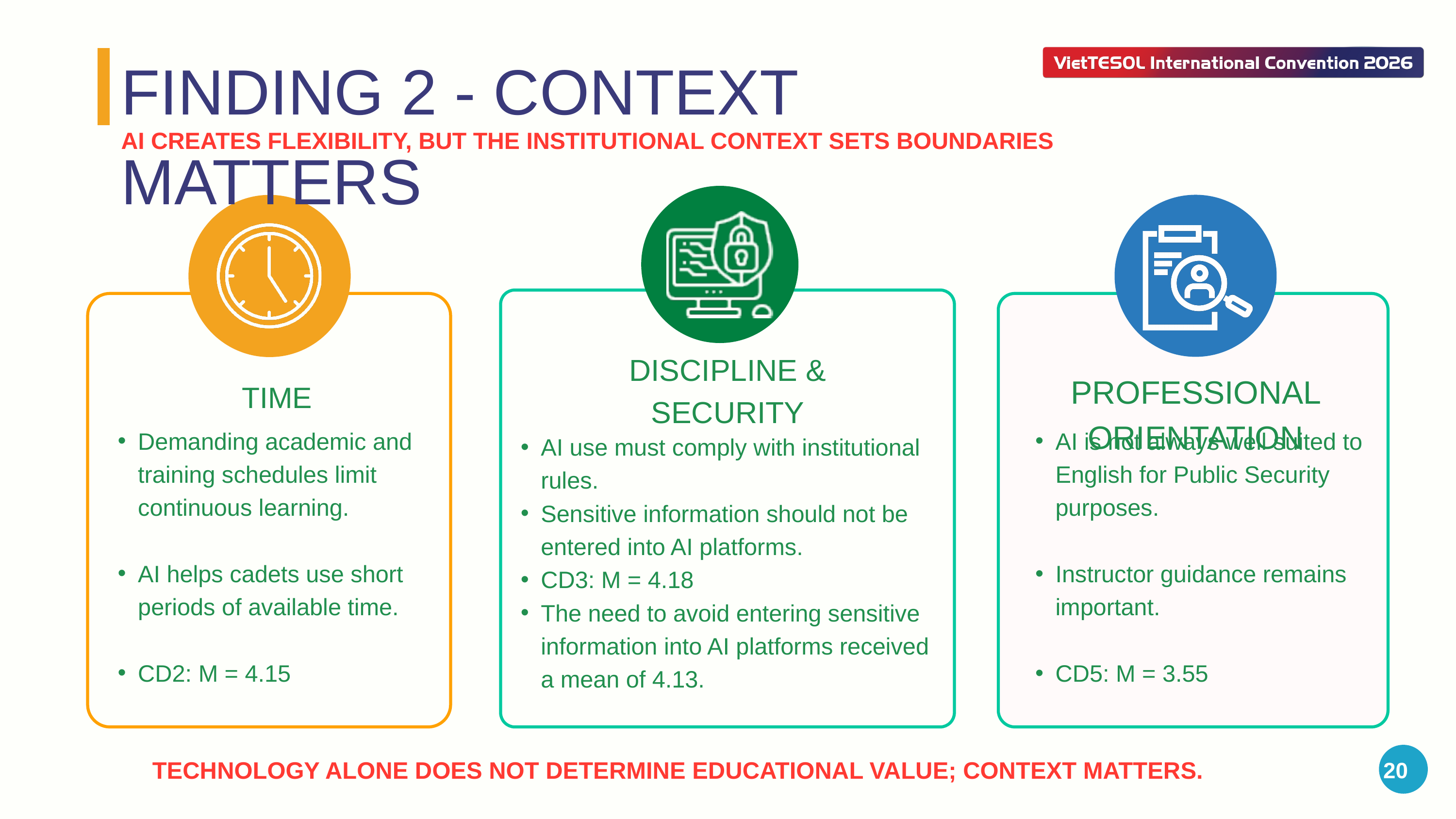

FINDING 2 - CONTEXT MATTERS

AI CREATES FLEXIBILITY, BUT THE INSTITUTIONAL CONTEXT SETS BOUNDARIES

DISCIPLINE & SECURITY

PROFESSIONAL ORIENTATION

TIME

Demanding academic and training schedules limit continuous learning.

AI helps cadets use short periods of available time.

CD2: M = 4.15

AI is not always well suited to English for Public Security purposes.

Instructor guidance remains important.

CD5: M = 3.55

AI use must comply with institutional rules.
Sensitive information should not be entered into AI platforms.
CD3: M = 4.18
The need to avoid entering sensitive information into AI platforms received a mean of 4.13.

TECHNOLOGY ALONE DOES NOT DETERMINE EDUCATIONAL VALUE; CONTEXT MATTERS.

20